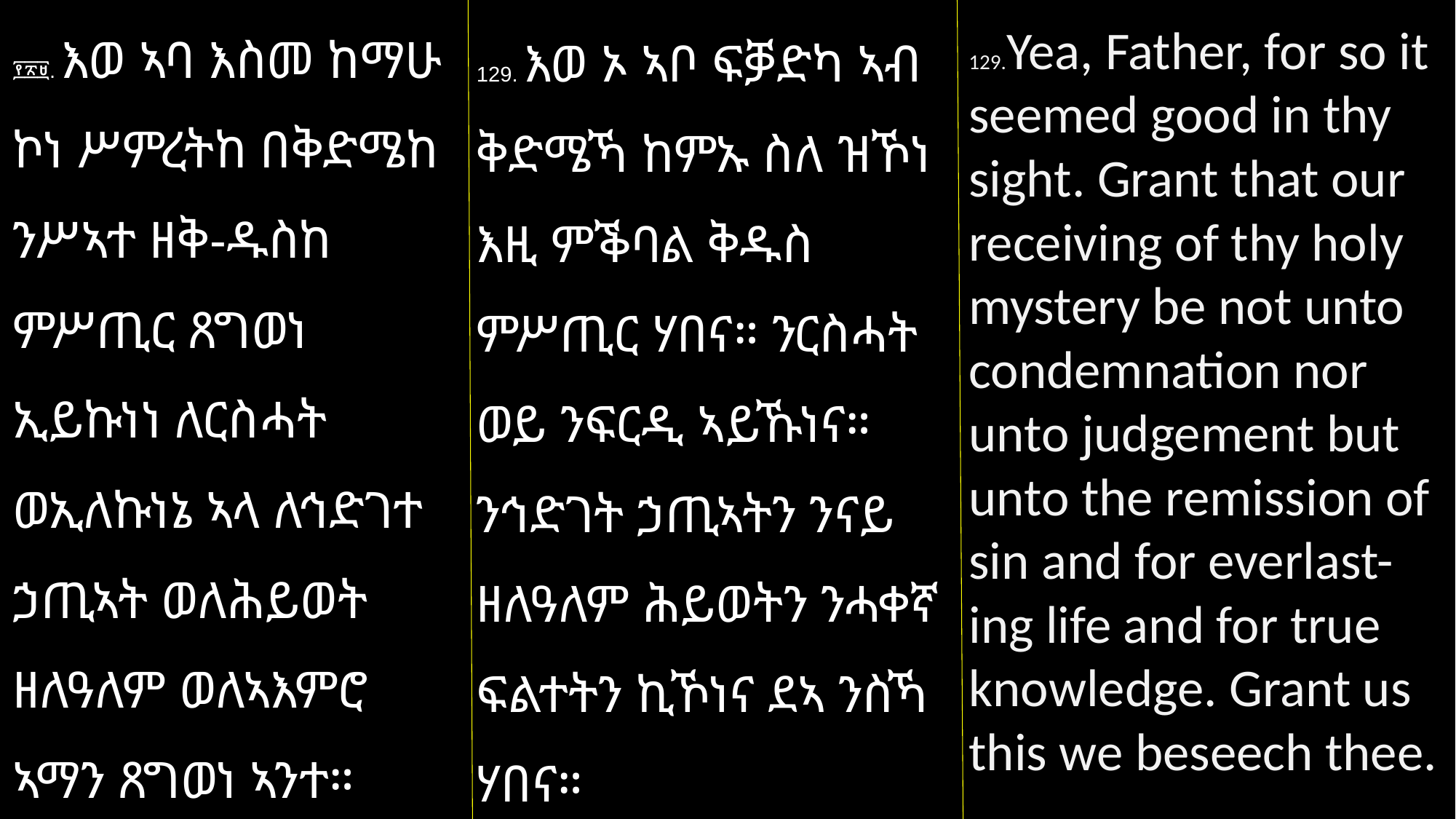

፻፳፱. እወ ኣባ እስመ ከማሁ ኮነ ሥምረትከ በቅድሜከ ንሥኣተ ዘቅ-ዱስከ ምሥጢር ጸግወነ ኢይኩነነ ለርስሓት ወኢለኩነኔ ኣላ ለኅድገተ ኃጢኣት ወለሕይወት ዘለዓለም ወለኣእምሮ ኣማን ጸግወነ ኣንተ።
129. እወ ኦ ኣቦ ፍቓድካ ኣብ ቅድሜኻ ከምኡ ስለ ዝኾነ እዚ ምቕባል ቅዱስ ምሥጢር ሃበና። ንርስሓት ወይ ንፍርዲ ኣይኹነና። ንኅድገት ኃጢኣትን ንናይ ዘለዓለም ሕይወትን ንሓቀኛ ፍልተትን ኪኾነና ደኣ ንስኻ ሃበና።
129.Yea, Father, for so it seemed good in thy sight. Grant that our receiving of thy holy mystery be not unto condemnation nor unto judgement but unto the remission of sin and for everlast-ing life and for true knowledge. Grant us this we beseech thee.